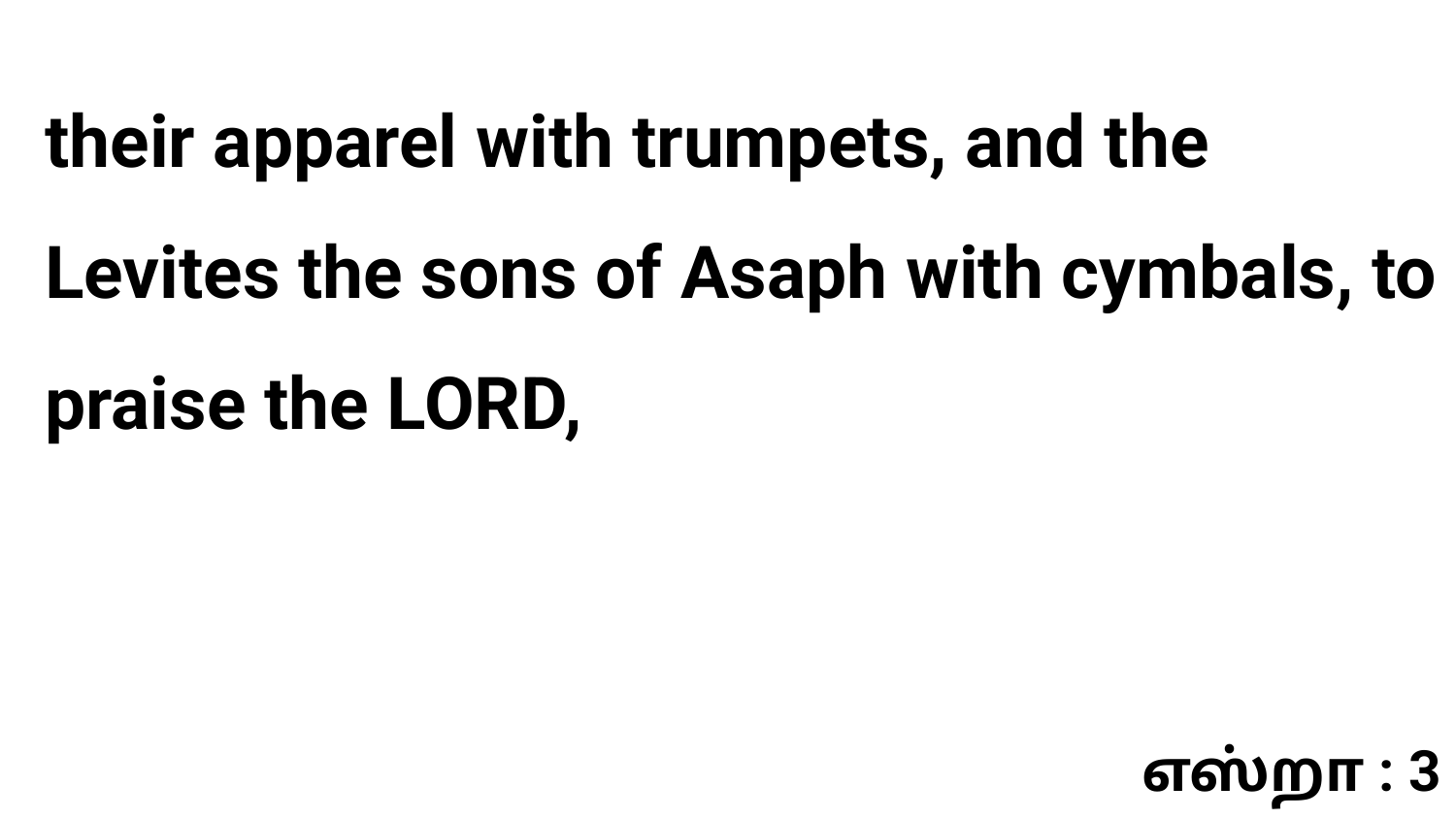

their apparel with trumpets, and the Levites the sons of Asaph with cymbals, to praise the LORD,
எஸ்றா : 3